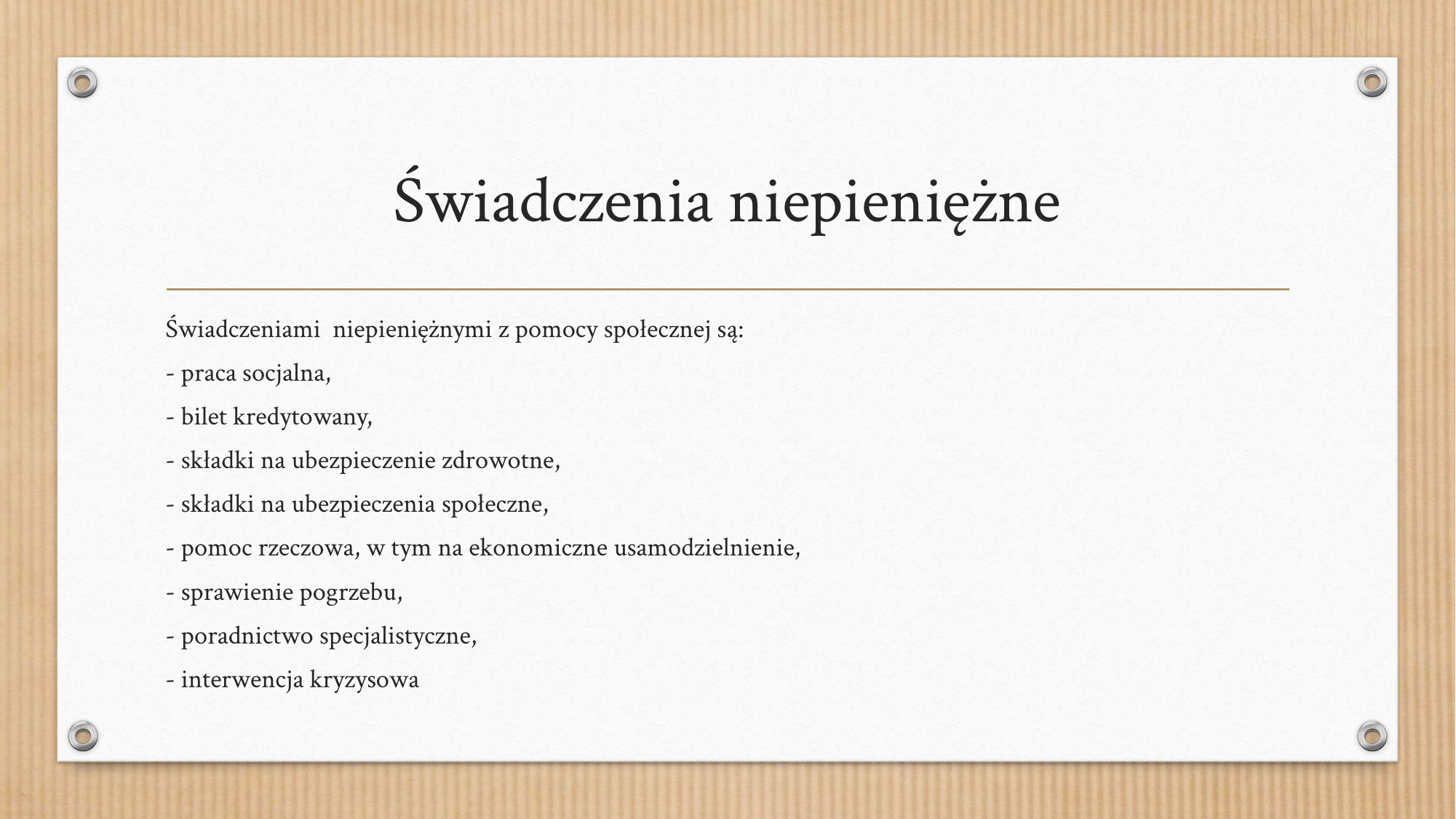

# Świadczenia niepieniężne
Świadczeniami  niepieniężnymi z pomocy społecznej są:
- praca socjalna,
- bilet kredytowany,
- składki na ubezpieczenie zdrowotne,
- składki na ubezpieczenia społeczne,
- pomoc rzeczowa, w tym na ekonomiczne usamodzielnienie,
- sprawienie pogrzebu,
- poradnictwo specjalistyczne,
- interwencja kryzysowa